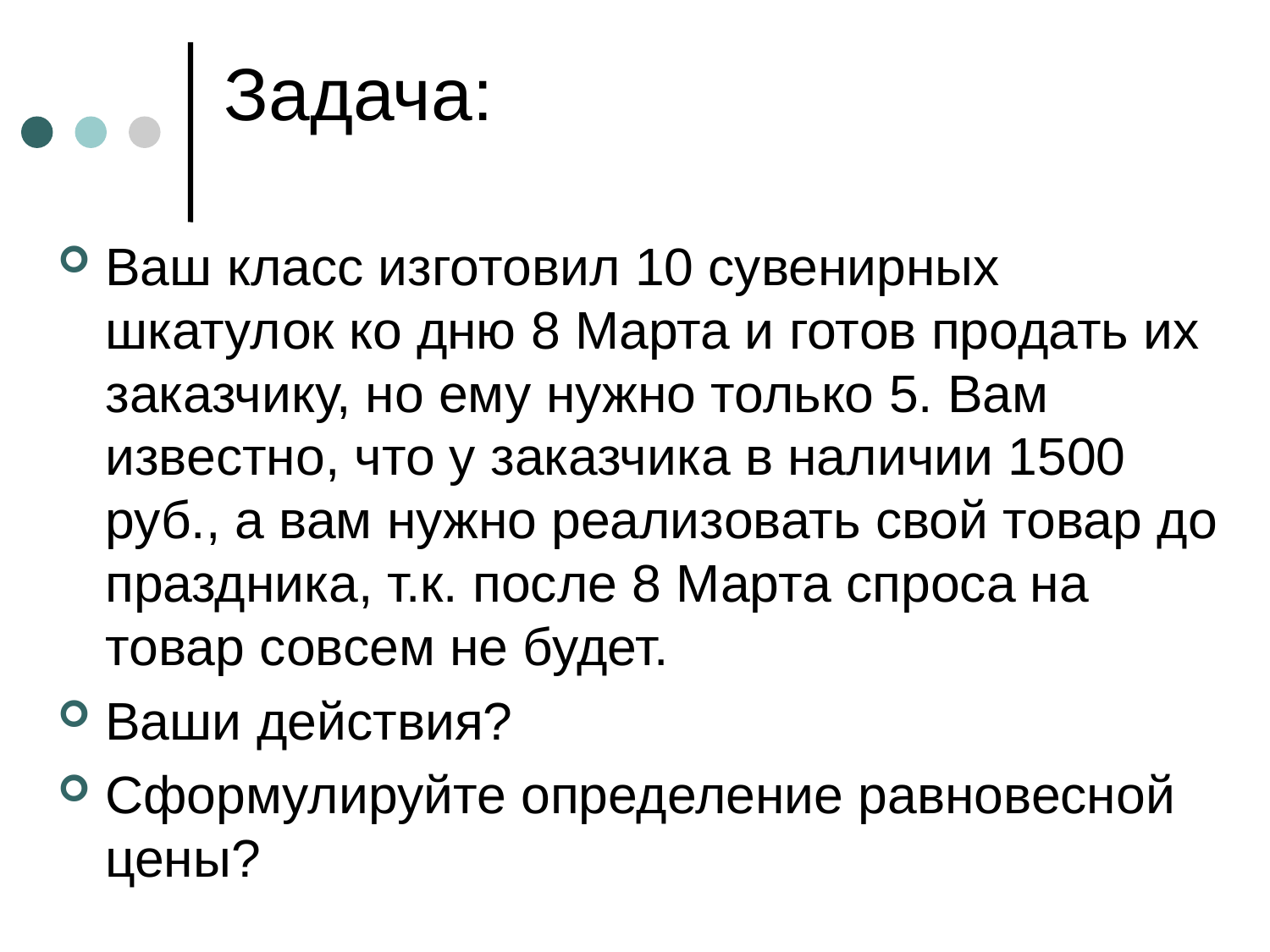

# Задача:
Ваш класс изготовил 10 сувенирных шкатулок ко дню 8 Марта и готов продать их заказчику, но ему нужно только 5. Вам известно, что у заказчика в наличии 1500 руб., а вам нужно реализовать свой товар до праздника, т.к. после 8 Марта спроса на товар совсем не будет.
Ваши действия?
Сформулируйте определение равновесной цены?